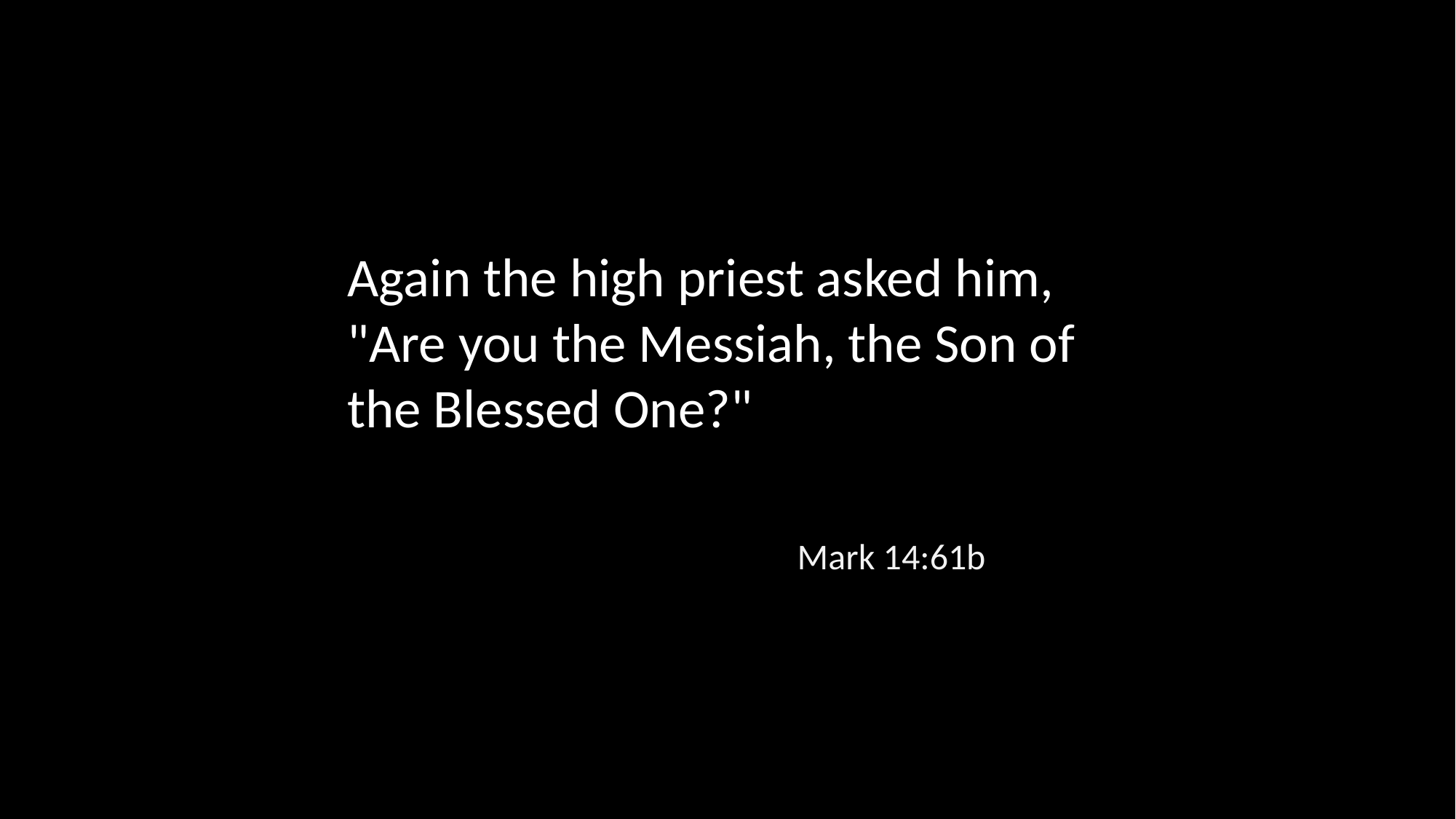

Again the high priest asked him, "Are you the Messiah, the Son of the Blessed One?"
Mark 14:61b